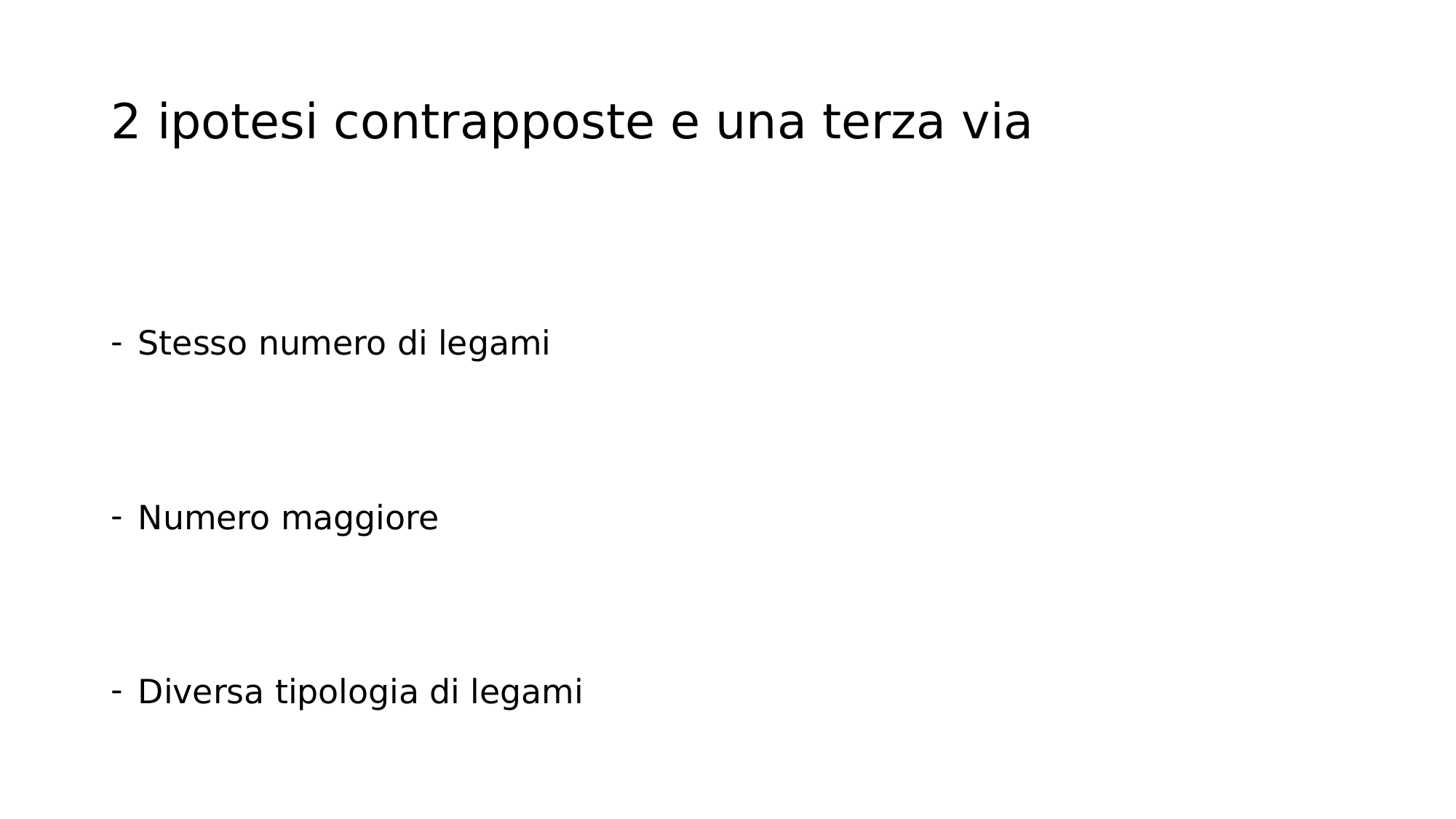

# 2 ipotesi contrapposte e una terza via

Stesso numero di legami

Numero maggiore

Diversa tipologia di legami